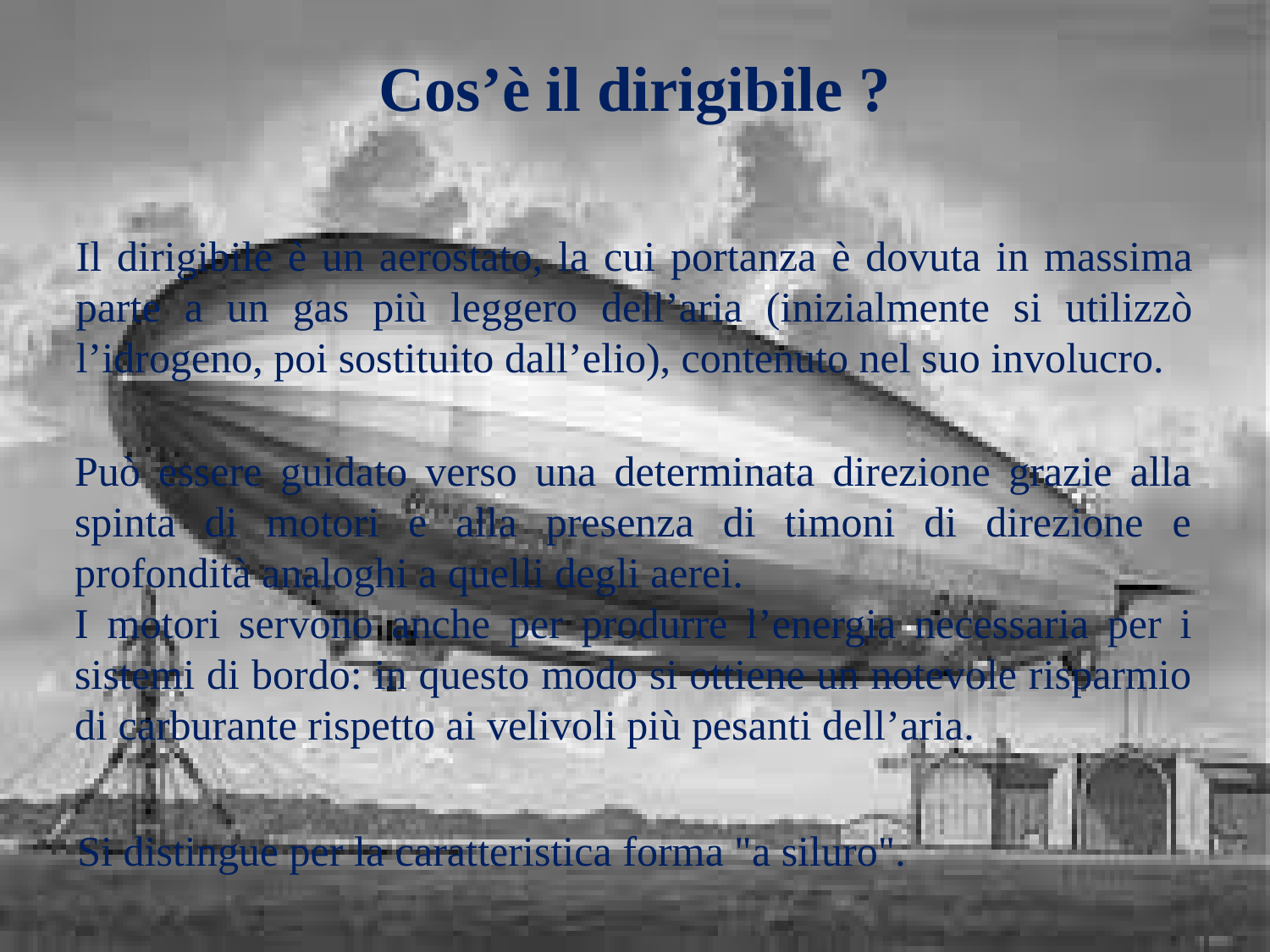

Cos’è il dirigibile ?
Il dirigibile è un aerostato, la cui portanza è dovuta in massima parte a un gas più leggero dell’aria (inizialmente si utilizzò l’idrogeno, poi sostituito dall’elio), contenuto nel suo involucro.

Può essere guidato verso una determinata direzione grazie alla spinta di motori e alla presenza di timoni di direzione e profondità analoghi a quelli degli aerei.
I motori servono anche per produrre l’energia necessaria per i sistemi di bordo: in questo modo si ottiene un notevole risparmio di carburante rispetto ai velivoli più pesanti dell’aria.
Si distingue per la caratteristica forma "a siluro".